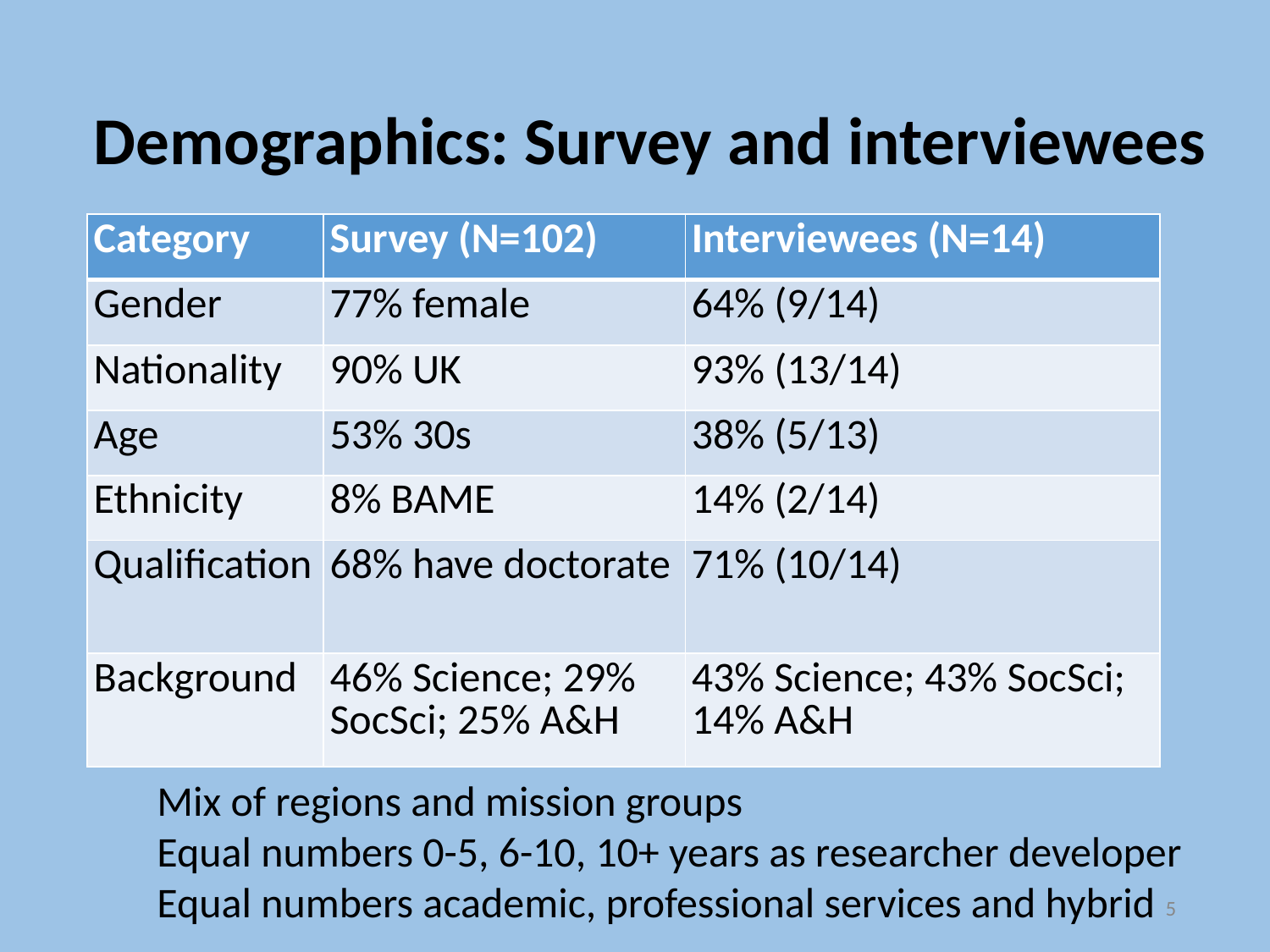

# Demographics: Survey and interviewees
| Category | Survey (N=102) | Interviewees (N=14) |
| --- | --- | --- |
| Gender | 77% female | 64% (9/14) |
| Nationality | 90% UK | 93% (13/14) |
| Age | 53% 30s | 38% (5/13) |
| Ethnicity | 8% BAME | 14% (2/14) |
| Qualification | 68% have doctorate | 71% (10/14) |
| Background | 46% Science; 29% SocSci; 25% A&H | 43% Science; 43% SocSci; 14% A&H |
Mix of regions and mission groups
Equal numbers 0-5, 6-10, 10+ years as researcher developer
Equal numbers academic, professional services and hybrid
5